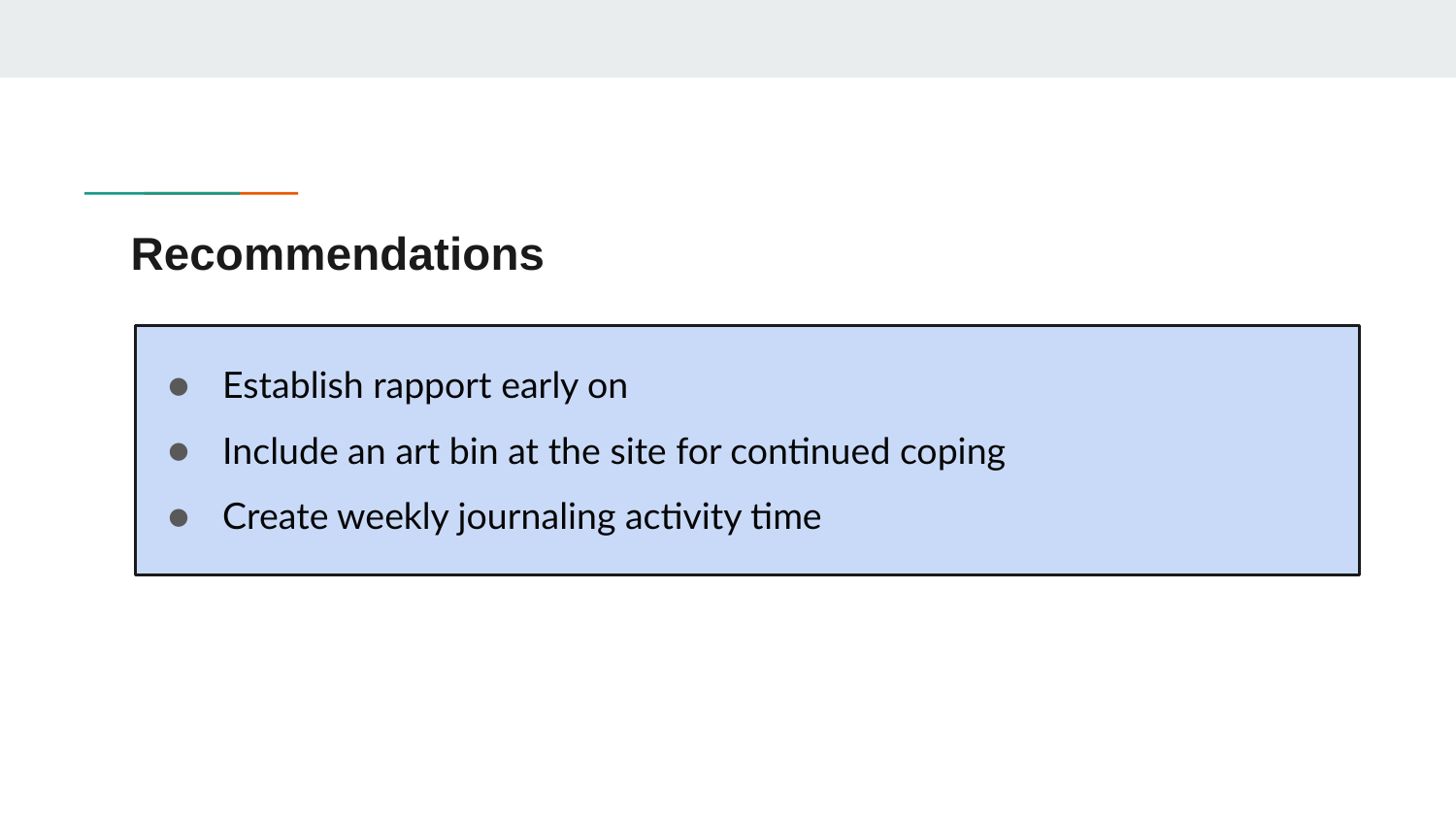

# Recommendations
Establish rapport early on
Include an art bin at the site for continued coping
Create weekly journaling activity time